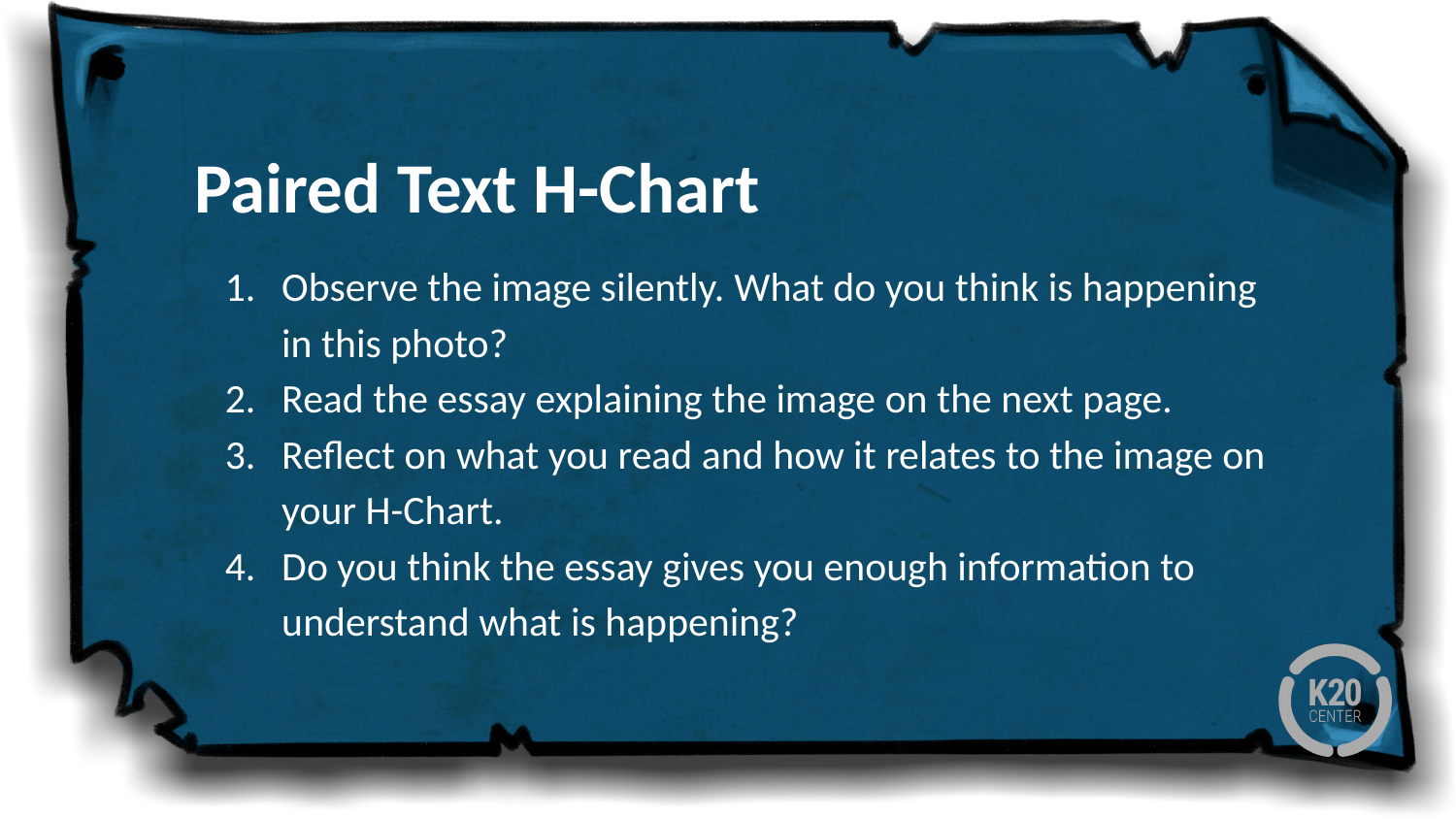

Paired Text H-Chart
Observe the image silently. What do you think is happening in this photo?
Read the essay explaining the image on the next page.
Reflect on what you read and how it relates to the image on your H-Chart.
Do you think the essay gives you enough information to understand what is happening?